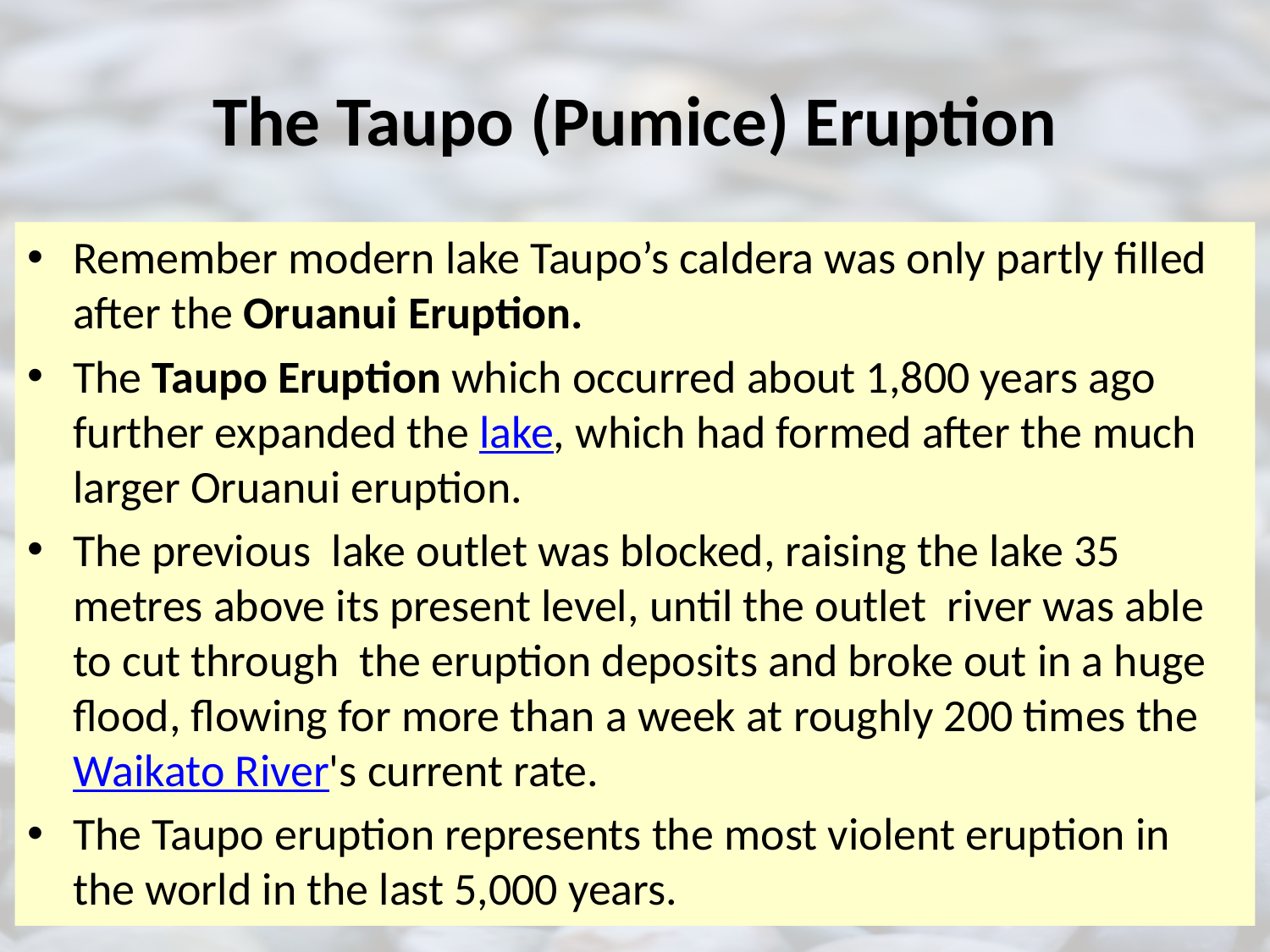

# The Taupo (Pumice) Eruption
Remember modern lake Taupo’s caldera was only partly filled after the Oruanui Eruption.
The Taupo Eruption which occurred about 1,800 years ago further expanded the lake, which had formed after the much larger Oruanui eruption.
The previous  lake outlet was blocked, raising the lake 35 metres above its present level, until the outlet  river was able to cut through  the eruption deposits and broke out in a huge flood, flowing for more than a week at roughly 200 times the Waikato River's current rate.
The Taupo eruption represents the most violent eruption in the world in the last 5,000 years.